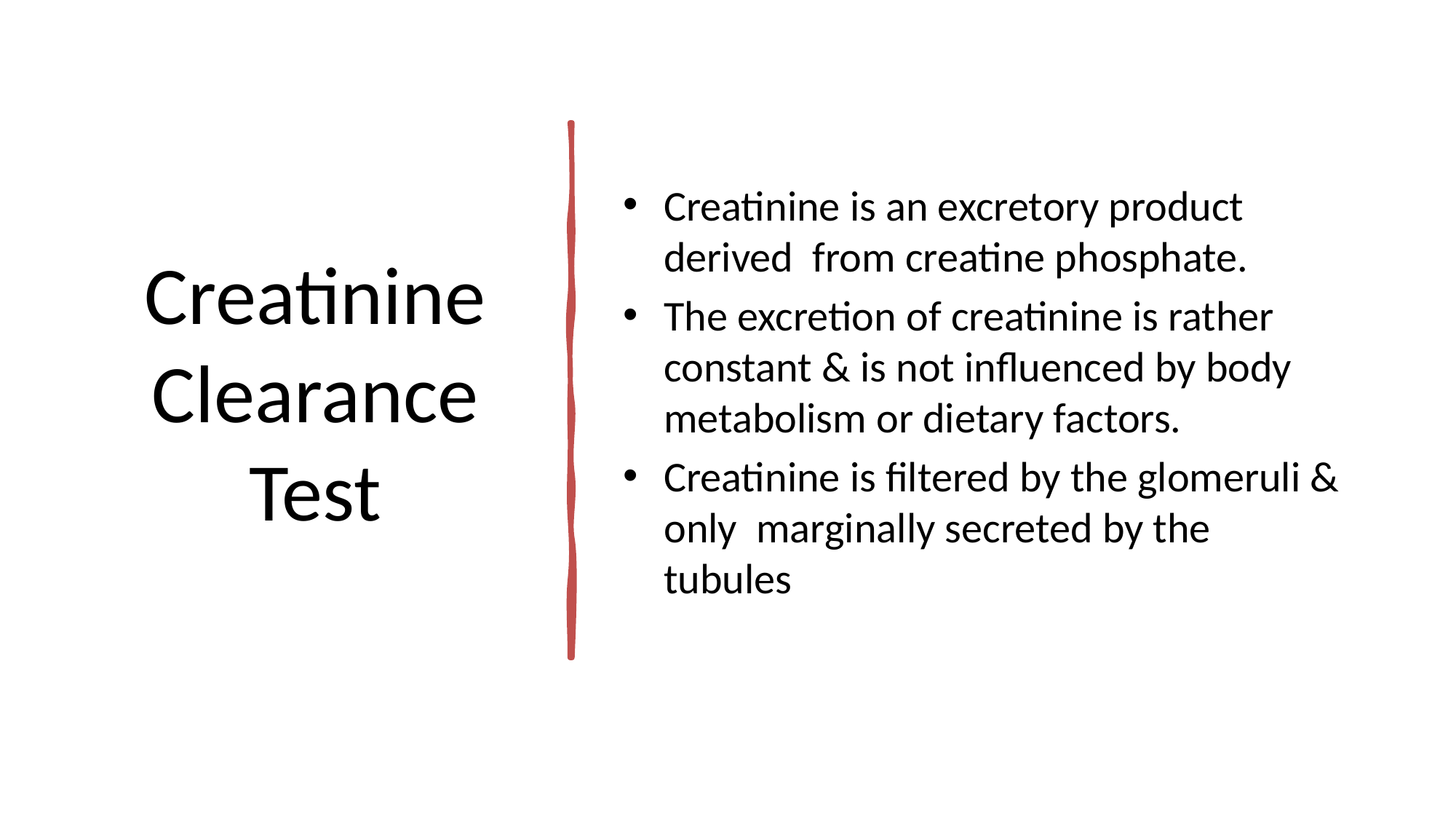

# Creatinine Clearance Test
Creatinine is an excretory product derived  from creatine phosphate.
The excretion of creatinine is rather  constant & is not influenced by body  metabolism or dietary factors.
Creatinine is filtered by the glomeruli & only  marginally secreted by the tubules